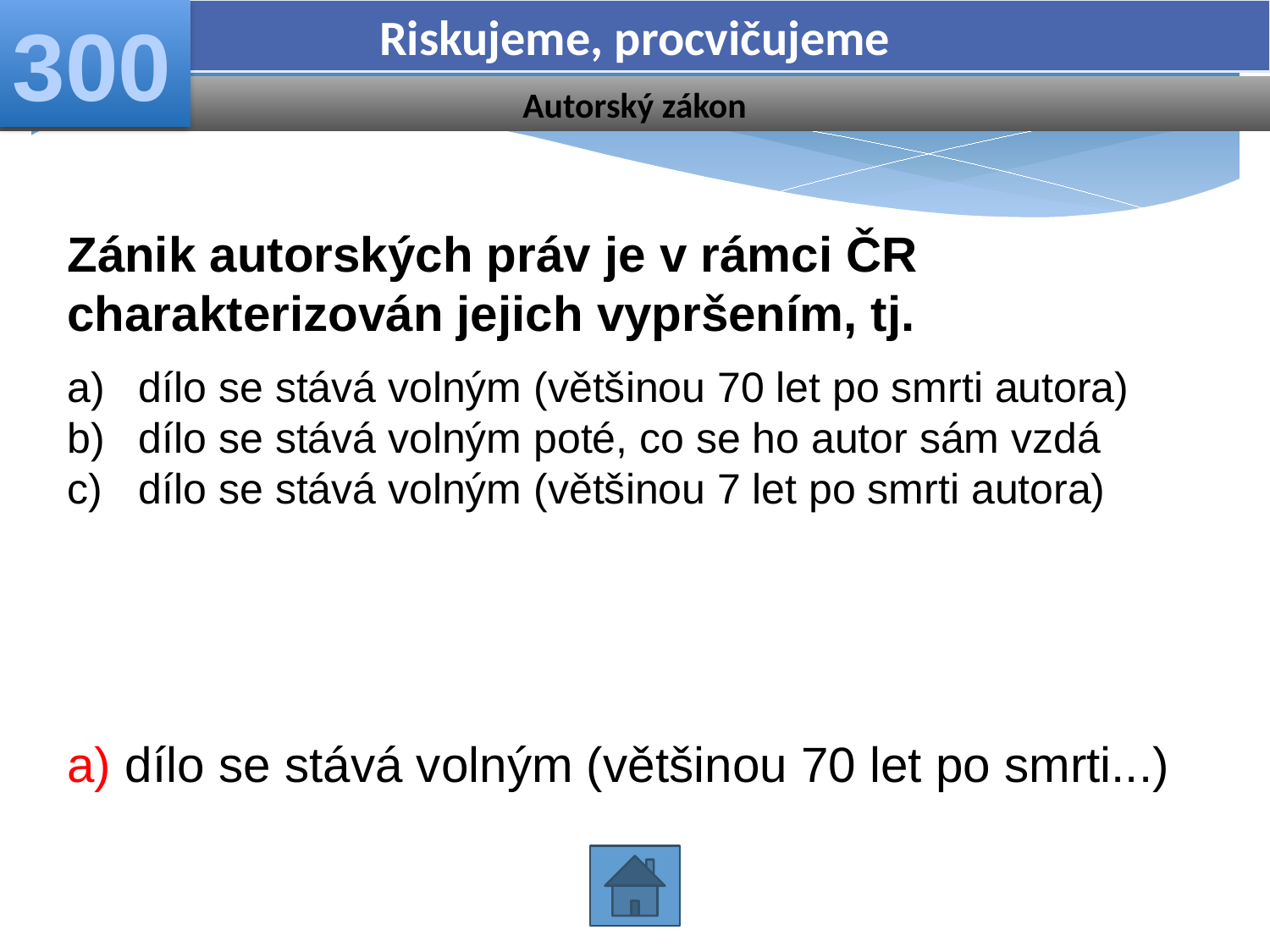

Riskujeme, procvičujeme
300
Autorský zákon
Zánik autorských práv je v rámci ČR charakterizován jejich vypršením, tj.
dílo se stává volným (většinou 70 let po smrti autora)
dílo se stává volným poté, co se ho autor sám vzdá
dílo se stává volným (většinou 7 let po smrti autora)
a) dílo se stává volným (většinou 70 let po smrti...)